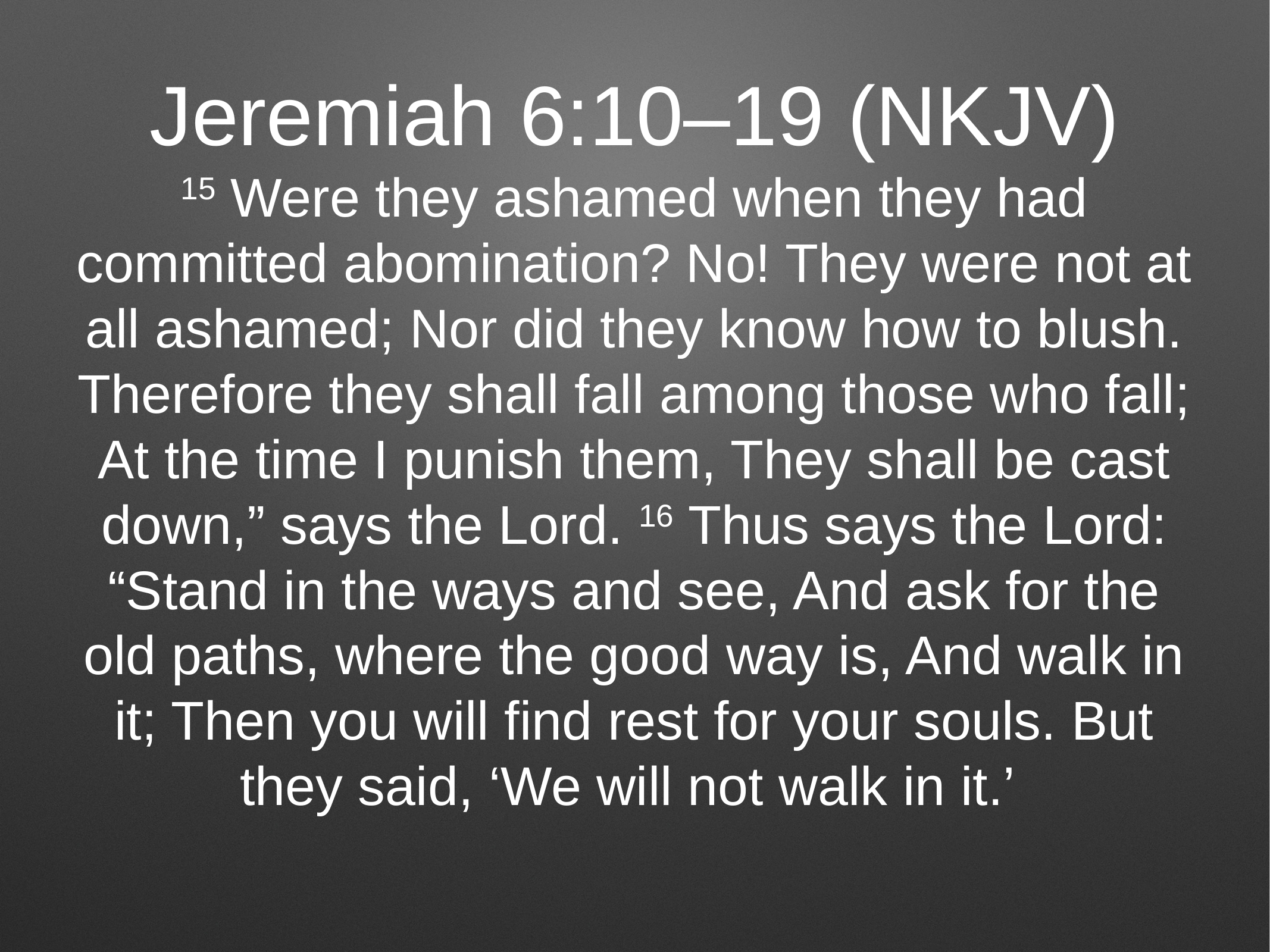

Jeremiah 6:10–19 (NKJV)
15 Were they ashamed when they had committed abomination? No! They were not at all ashamed; Nor did they know how to blush. Therefore they shall fall among those who fall; At the time I punish them, They shall be cast down,” says the Lord. 16 Thus says the Lord: “Stand in the ways and see, And ask for the old paths, where the good way is, And walk in it; Then you will find rest for your souls. But they said, ‘We will not walk in it.’